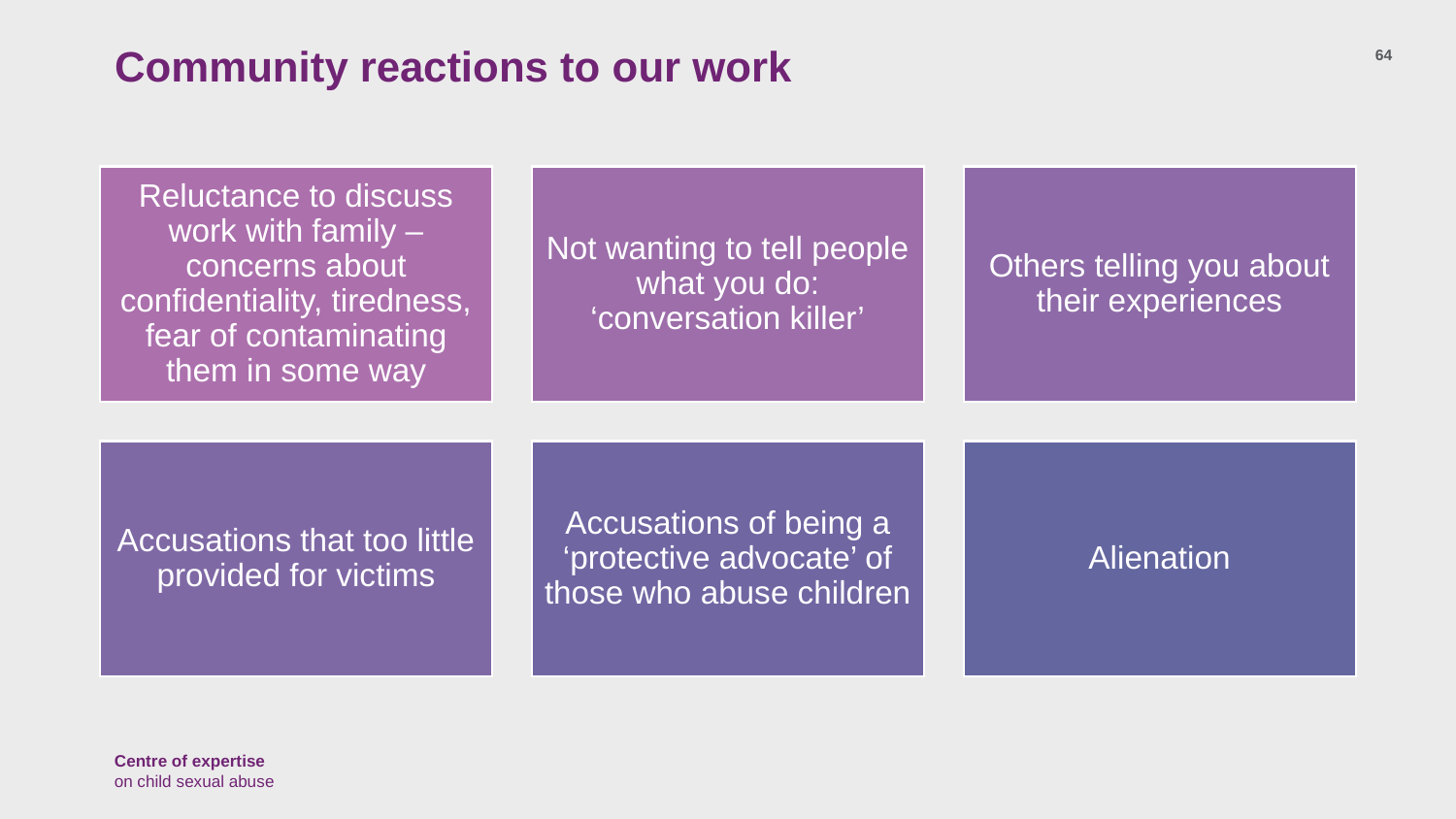

# Community reactions to our work
64
Reluctance to discuss work with family – concerns about confidentiality, tiredness, fear of contaminating them in some way
Not wanting to tell people what you do: ‘conversation killer’
Others telling you about their experiences
Accusations that too little provided for victims
Accusations of being a ‘protective advocate’ of those who abuse children
Alienation